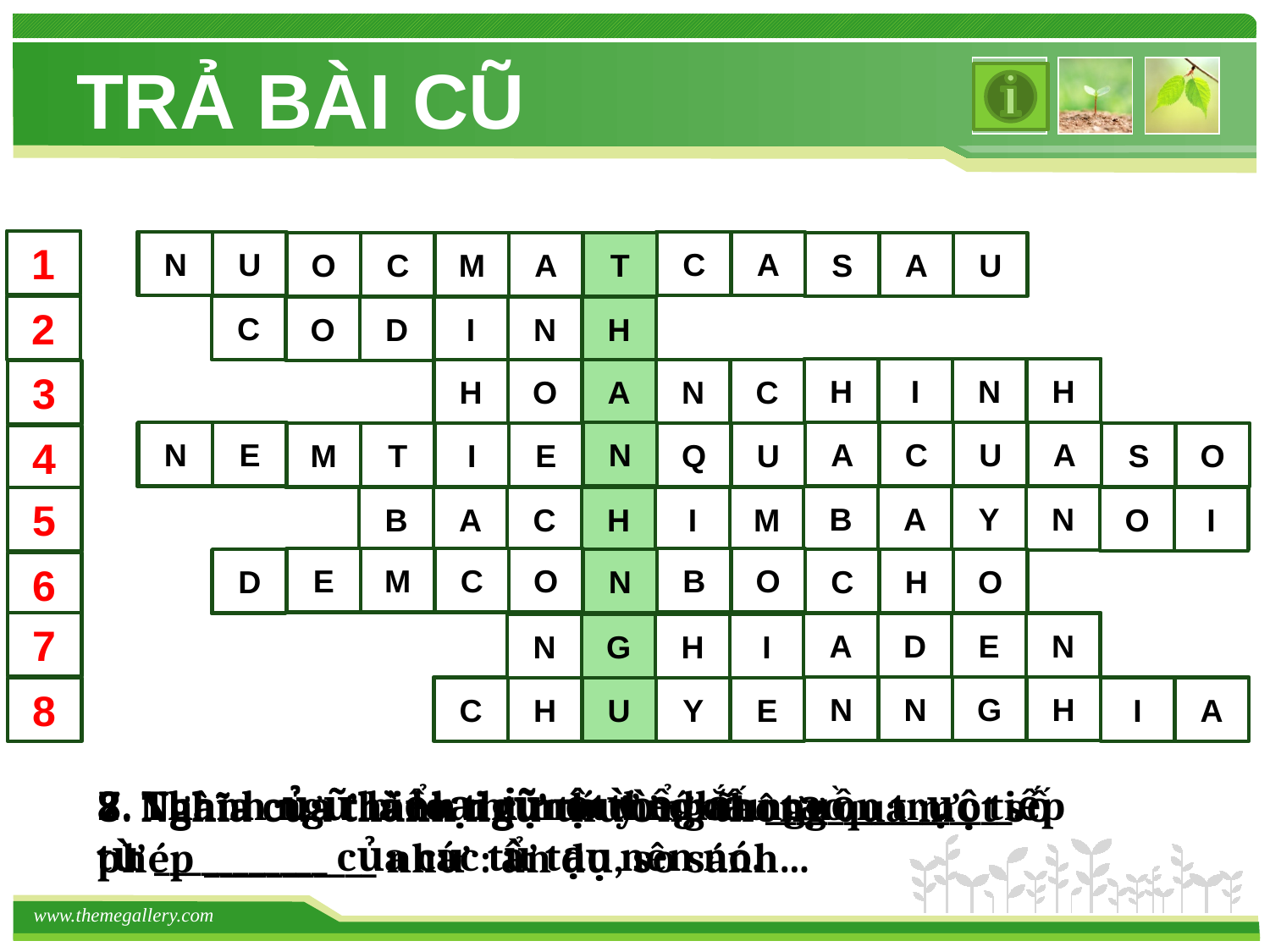

# TRẢ BÀI CŨ

1

N
U
C
A

O
C
M
A
T
S
A
U

2
C

O
D
I
N
H

H

I

N

H

H

O

A

N

C
3
N
E
N
A
C
U
A

M
T
I
E

Q
U

S
O

4

B
A
Y
N

I
M
O
I
B
A
C
H
5
E
M
C
O
B
O
N

D
C
H
O

6
7

A
D
E
N

G
N
H
I

N
N
G
H

8
U
C
H
Y
E
I
A
3. Thành ngữ biểu thị một ý nghĩa ___________.
2. Thành ngữ là loại cụm từ có cấu tạo __________.
7. Nghĩa của thành ngữ có thể bắt nguồn trực tiếp từ ___________ của các từ tạo nên nó.
8. Nghĩa của thành ngữ thường thông qua một số phép ___________ như : ẩn dụ, so sánh…